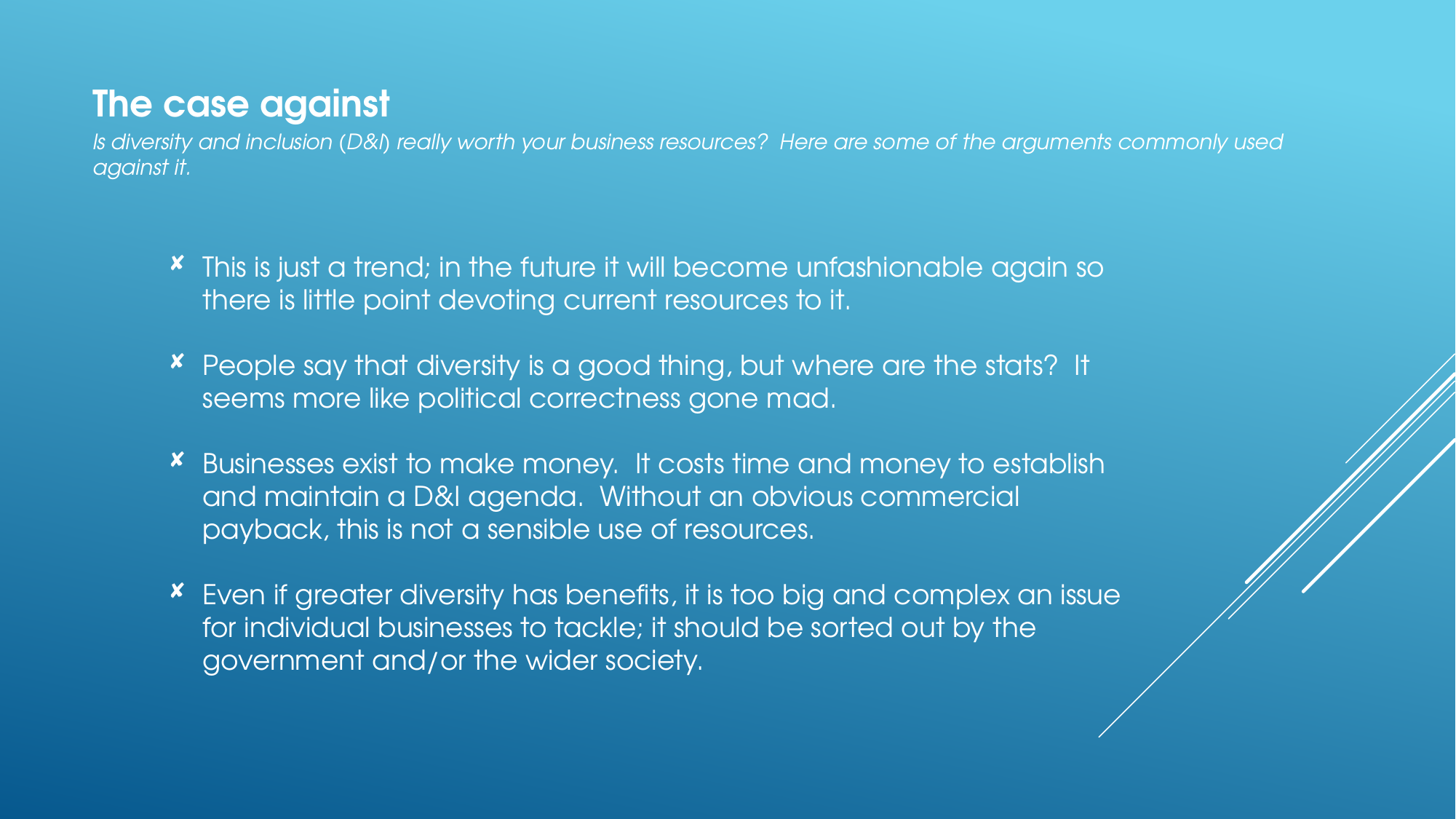

The case against
Is diversity and inclusion (D&I) really worth your business resources?  Here are some of the arguments commonly used against it.
This is just a trend; in the future it will become unfashionable again so there is little point devoting current resources to it.

People say that diversity is a good thing, but where are the stats?  It seems more like political correctness gone mad.

Businesses exist to make money.  It costs time and money to establish and maintain a D&I agenda.  Without an obvious commercial payback, this is not a sensible use of resources.

Even if greater diversity has benefits, it is too big and complex an issue for individual businesses to tackle; it should be sorted out by the government and/or the wider society.